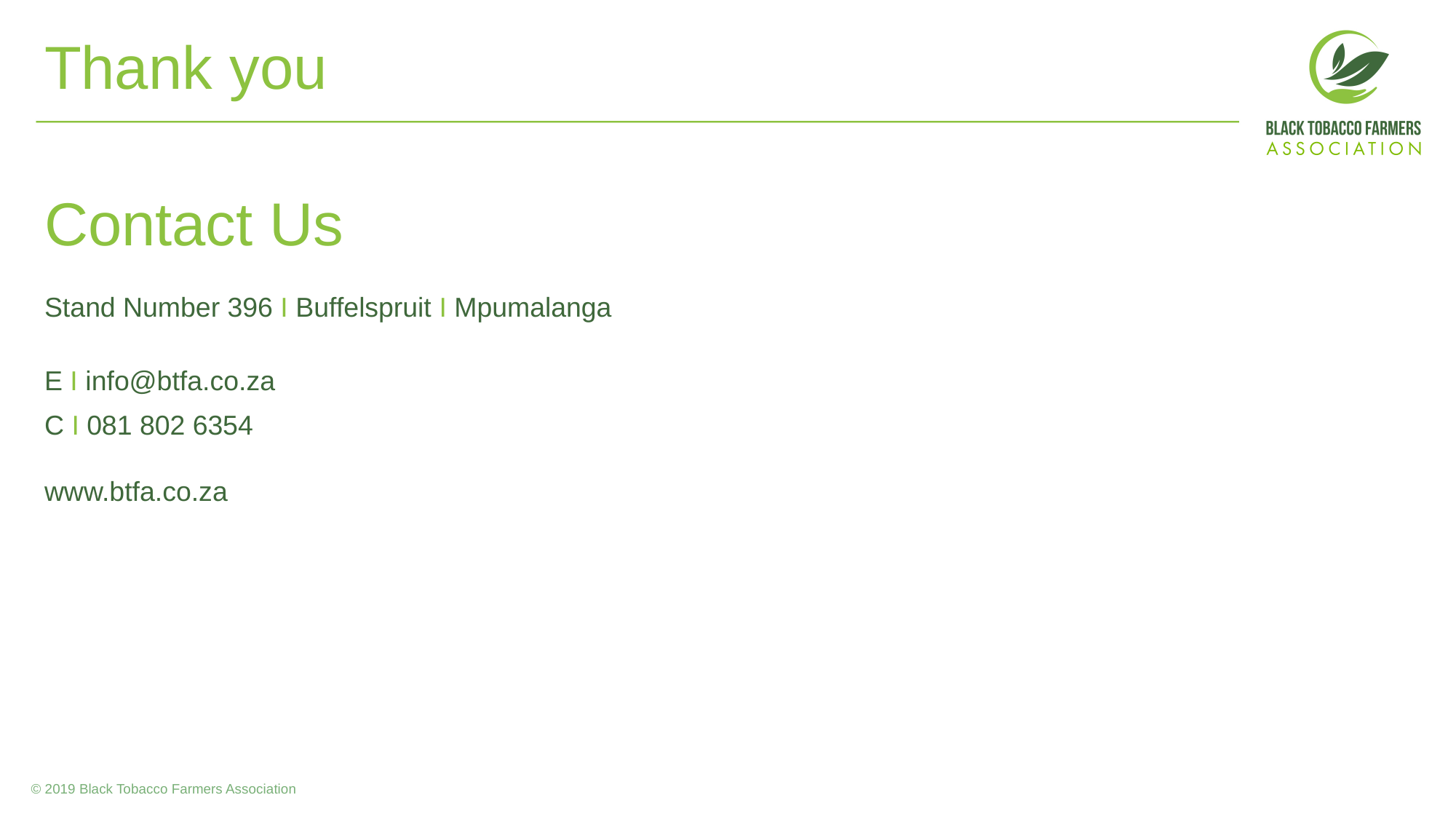

Thank you
# Contact Us
Stand Number 396 I Buffelspruit I Mpumalanga

E I info@btfa.co.za
C I 081 802 6354

www.btfa.co.za